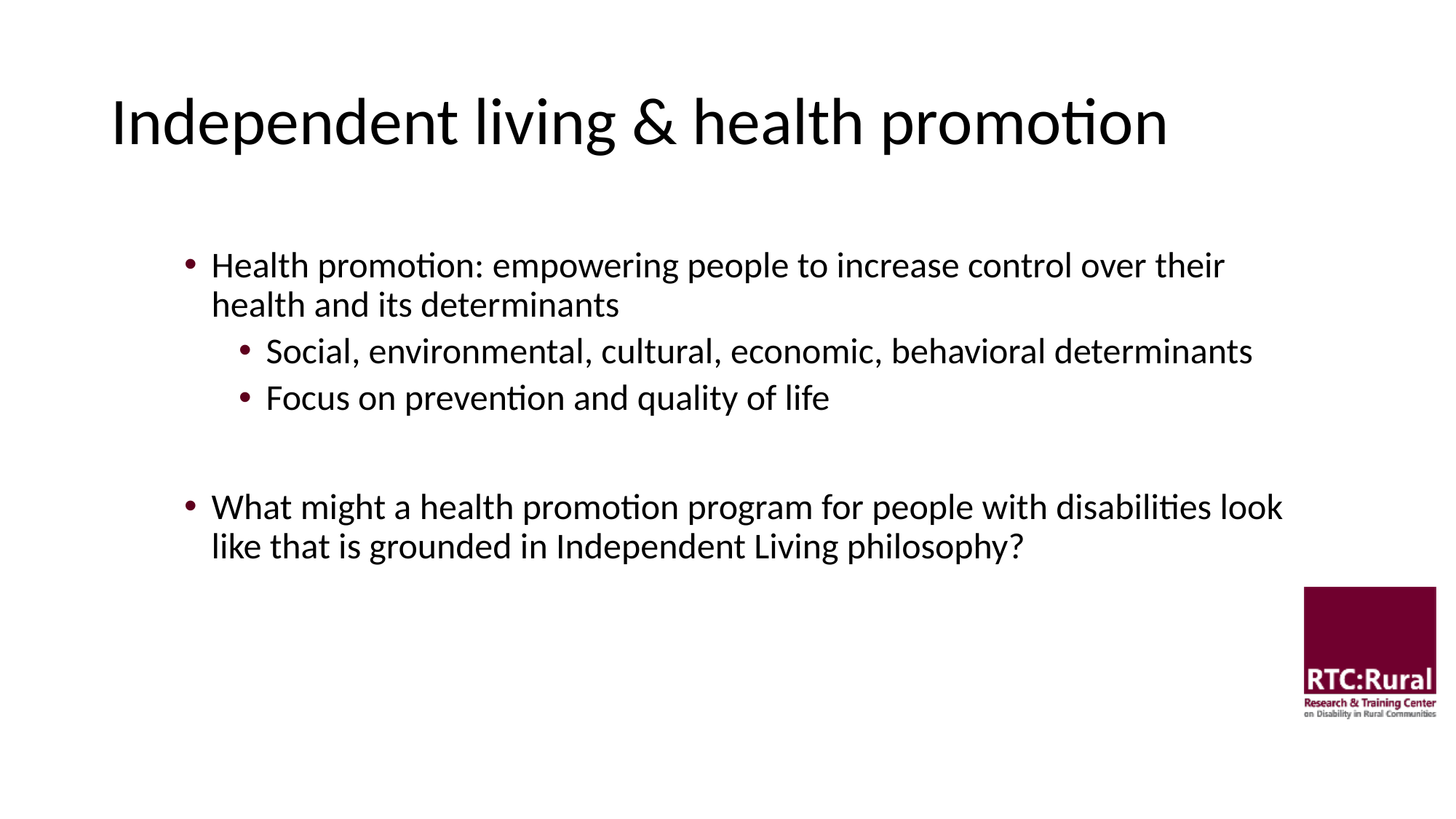

# Independent living & health promotion
Health promotion: empowering people to increase control over their health and its determinants
Social, environmental, cultural, economic, behavioral determinants
Focus on prevention and quality of life

What might a health promotion program for people with disabilities look like that is grounded in Independent Living philosophy?